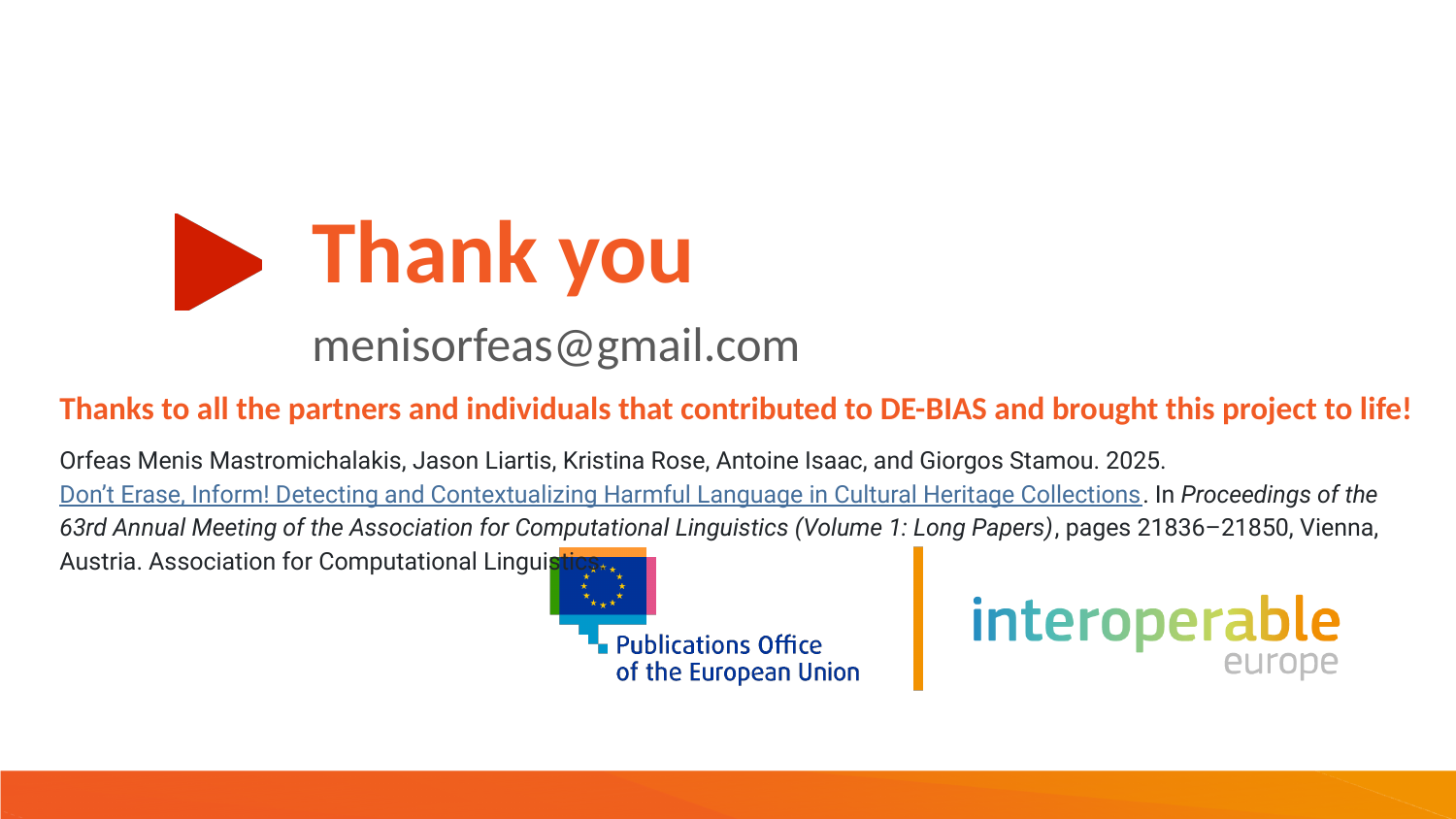

# Thank you
menisorfeas@gmail.com
Thanks to all the partners and individuals that contributed to DE-BIAS and brought this project to life!
Orfeas Menis Mastromichalakis, Jason Liartis, Kristina Rose, Antoine Isaac, and Giorgos Stamou. 2025. Don’t Erase, Inform! Detecting and Contextualizing Harmful Language in Cultural Heritage Collections. In Proceedings of the 63rd Annual Meeting of the Association for Computational Linguistics (Volume 1: Long Papers), pages 21836–21850, Vienna, Austria. Association for Computational Linguistics.